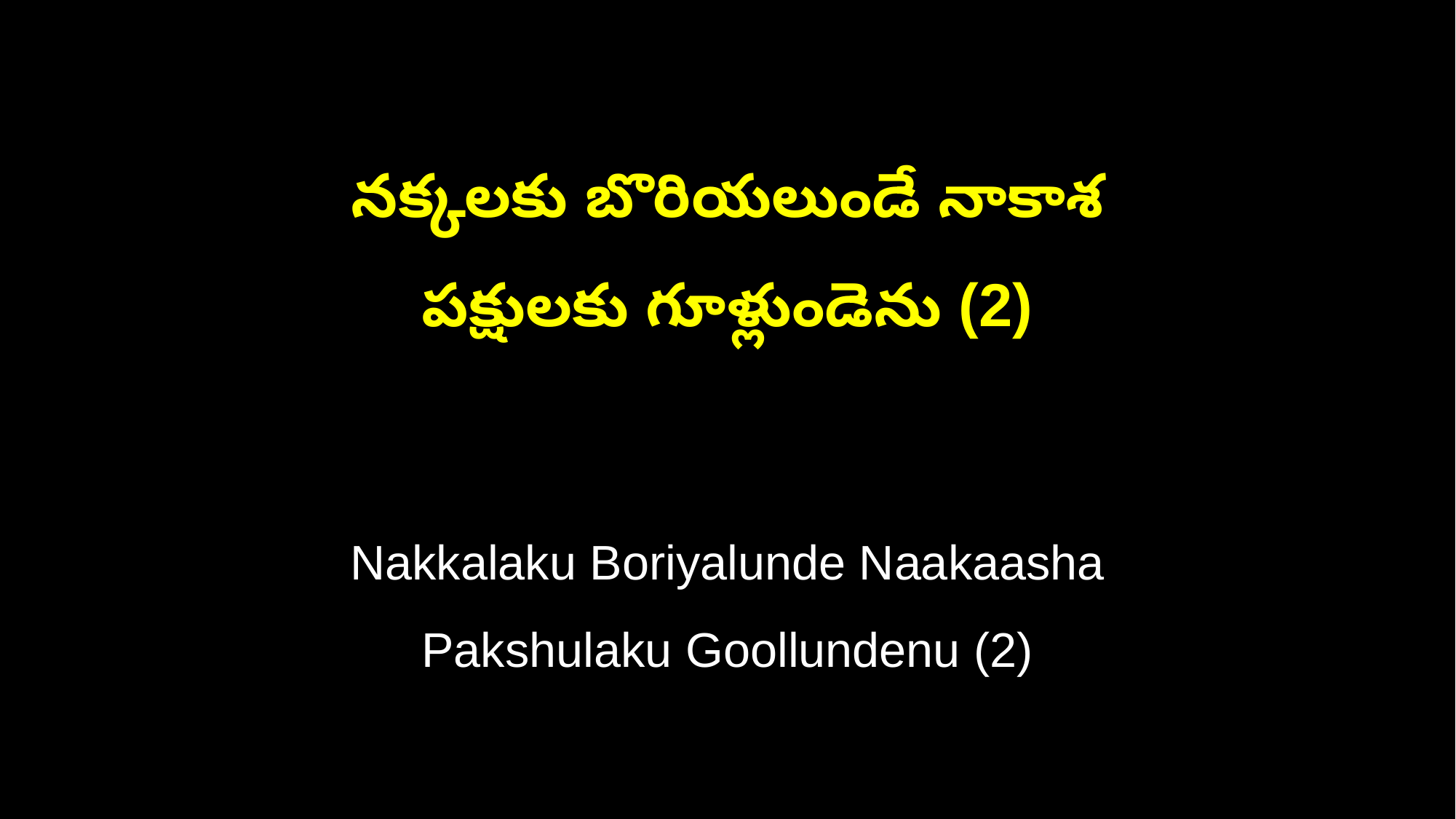

నక్కలకు బొరియలుండే నాకాశ
పక్షులకు గూళ్లుండెను (2)
Nakkalaku Boriyalunde Naakaasha
Pakshulaku Goollundenu (2)